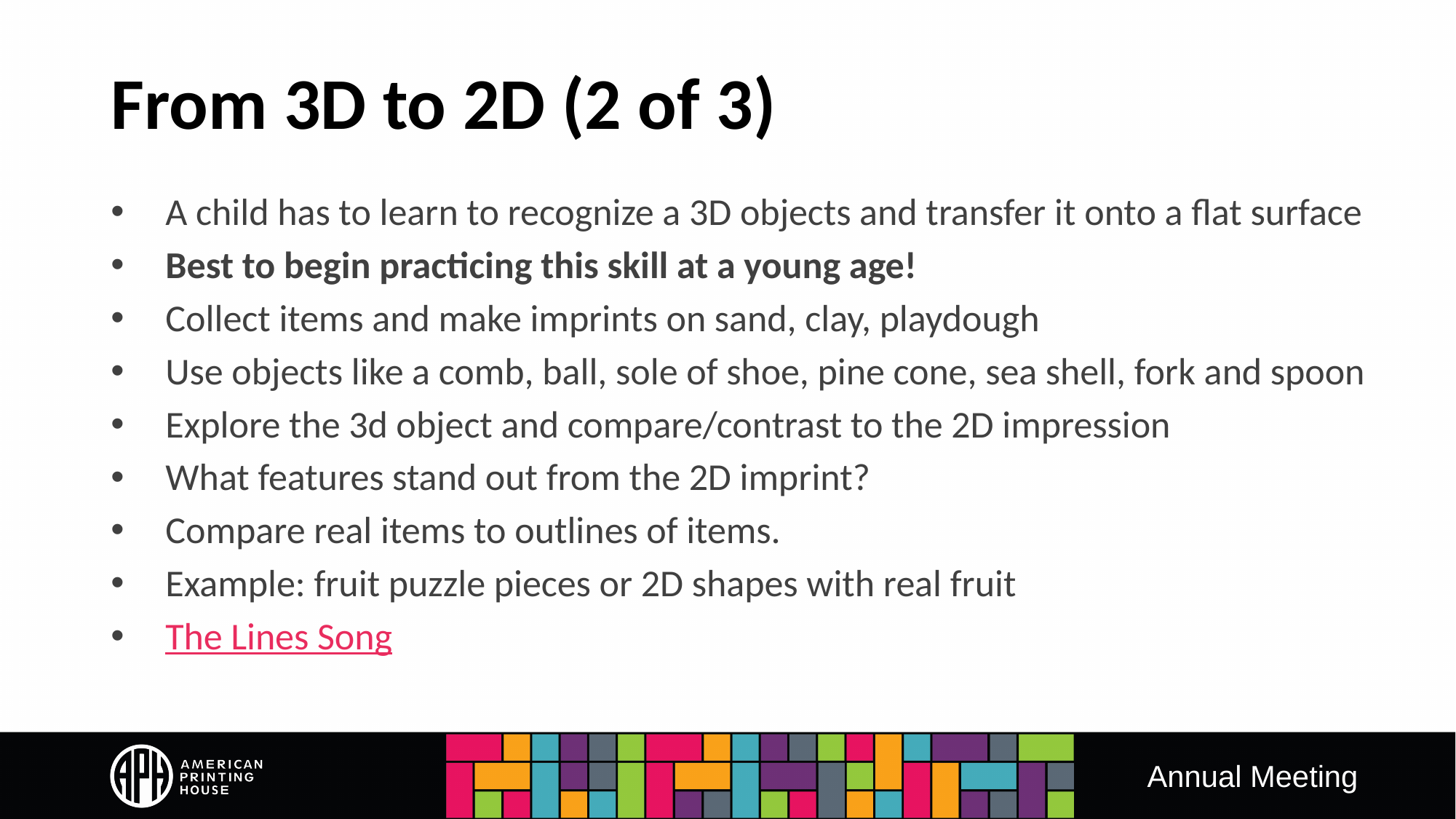

# From 3D to 2D (2 of 3)
A child has to learn to recognize a 3D objects and transfer it onto a flat surface
Best to begin practicing this skill at a young age!
Collect items and make imprints on sand, clay, playdough
Use objects like a comb, ball, sole of shoe, pine cone, sea shell, fork and spoon
Explore the 3d object and compare/contrast to the 2D impression
What features stand out from the 2D imprint?
Compare real items to outlines of items.
Example: fruit puzzle pieces or 2D shapes with real fruit
The Lines Song